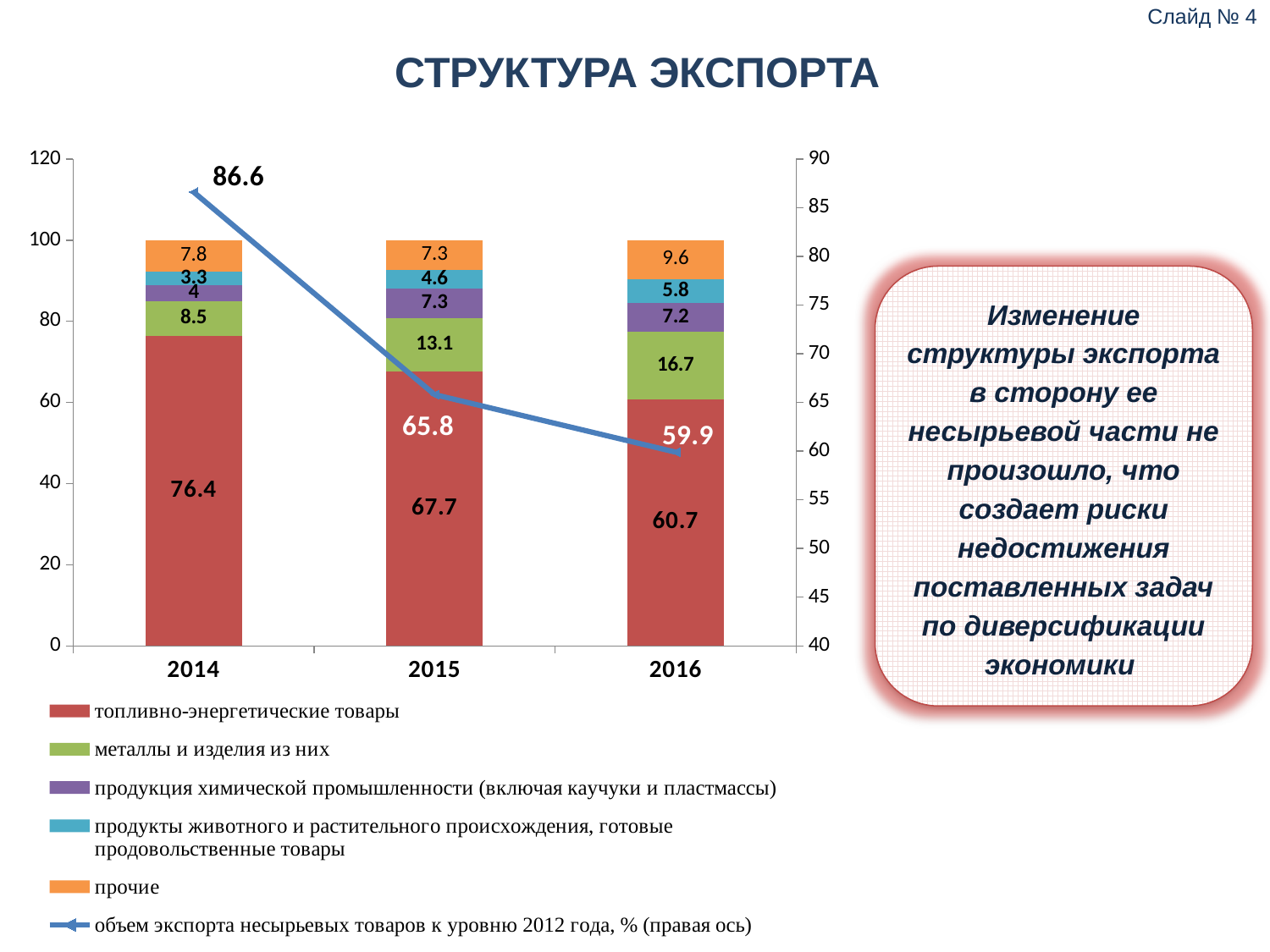

Слайд № 4
СТРУКТУРА ЭКСПОРТА

### Chart

| Category | топливно-энергетические товары | металлы и изделия из них | продукция химической промышленности (включая каучуки и пластмассы) | продукты животного и растительного происхождения, готовые продовольственные товары | прочие | объем экспорта несырьевых товаров к уровню 2012 года, % (правая ось) |
|---|---|---|---|---|---|---|
| 2014 | 76.4 | 8.5 | 4.0 | 3.3 | 7.799999999999995 | 86.6 |
| 2015 | 67.7 | 13.1 | 7.3 | 4.6 | 7.299999999999995 | 65.8 |
| 2016 | 60.7 | 16.7 | 7.2 | 5.8 | 9.600000000000001 | 59.9 |
Изменение структуры экспорта в сторону ее несырьевой части не произошло, что создает риски недостижения поставленных задач по диверсификации экономики